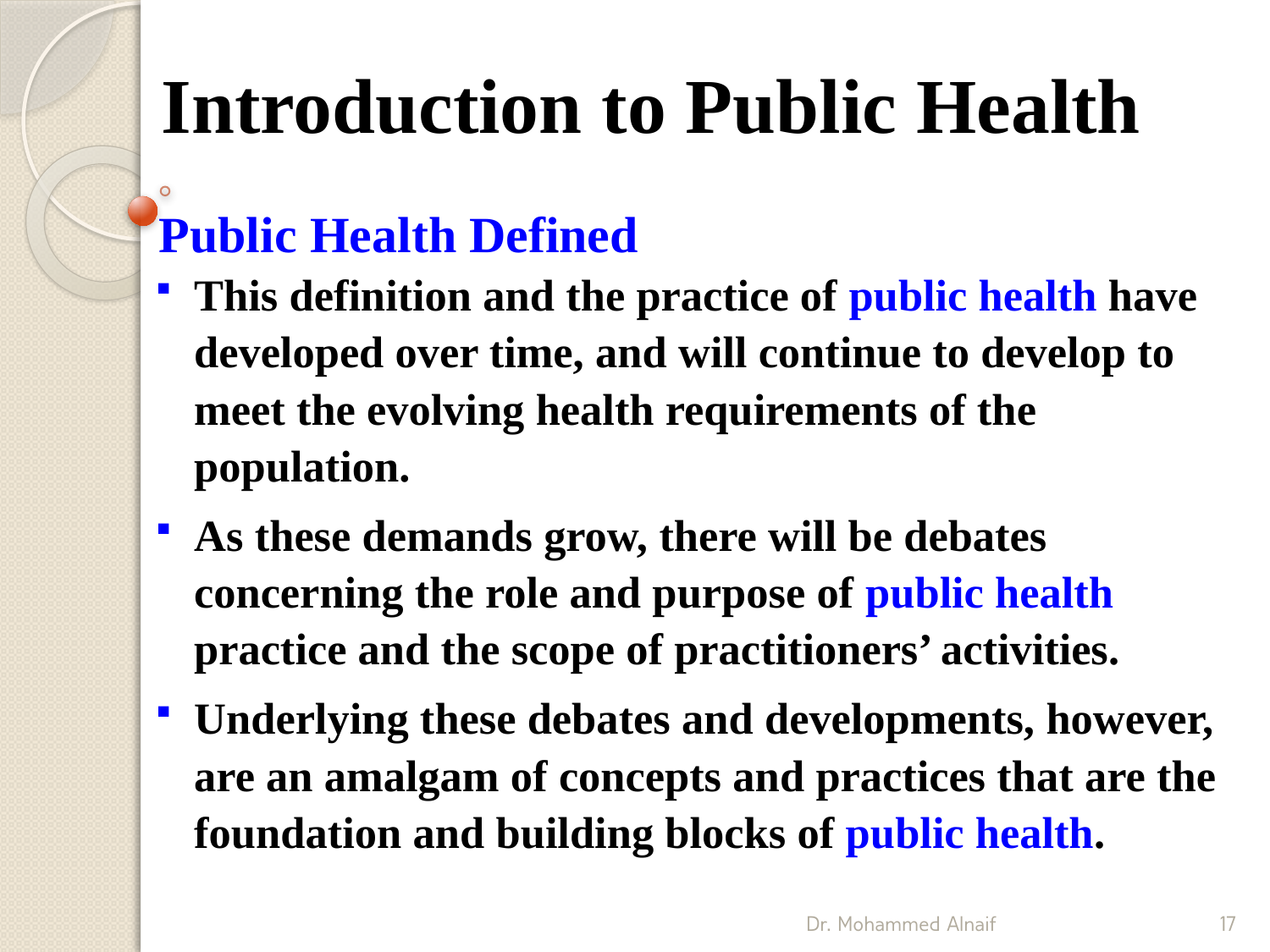

# Introduction to Public Health
Public Health Defined
This definition and the practice of public health have developed over time, and will continue to develop to meet the evolving health requirements of the population.
As these demands grow, there will be debates concerning the role and purpose of public health practice and the scope of practitioners’ activities.
Underlying these debates and developments, however, are an amalgam of concepts and practices that are the foundation and building blocks of public health.
Dr. Mohammed Alnaif
17